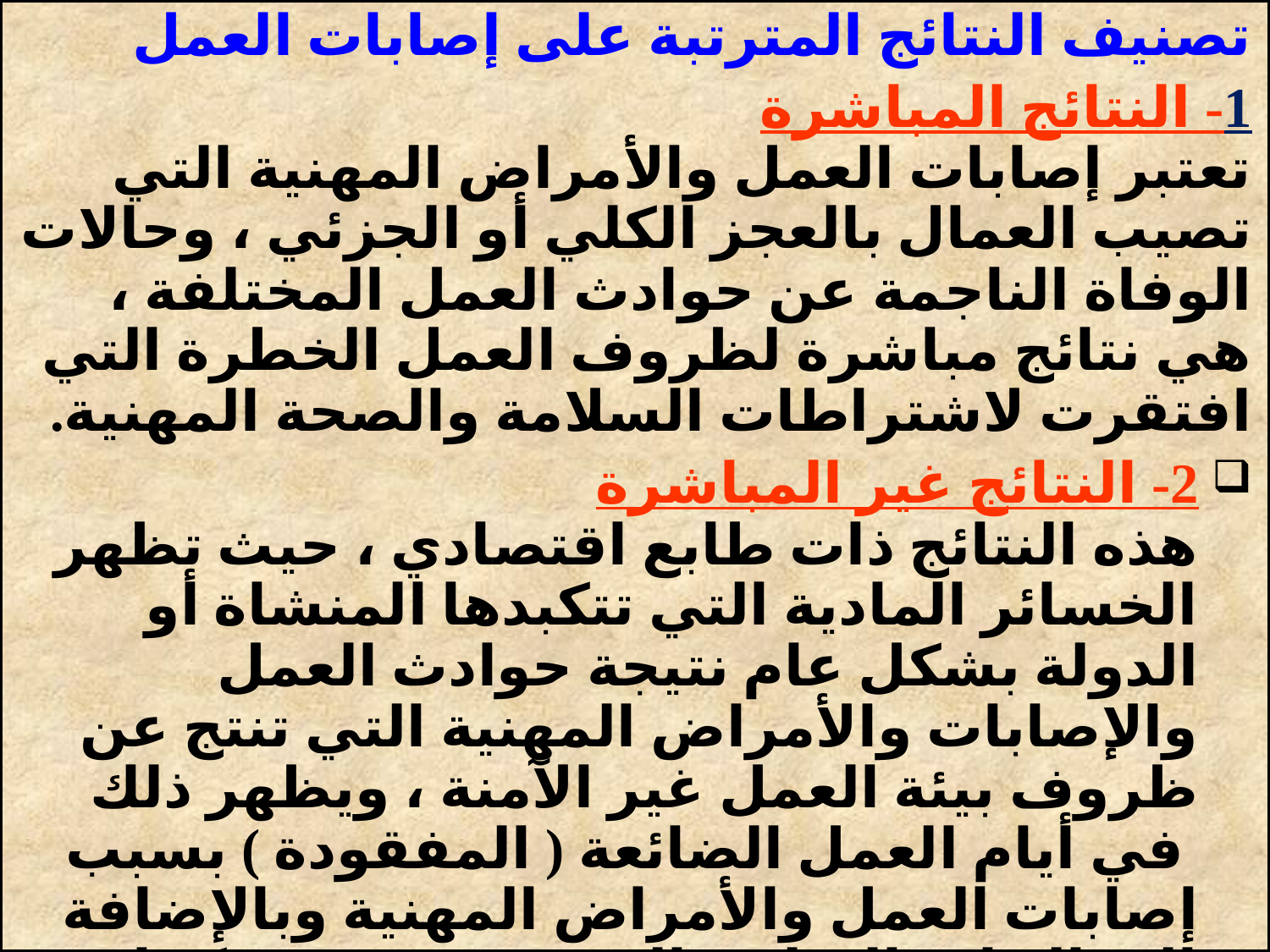

تصنيف النتائج المترتبة على إصابات العمل
1- النتائج المباشرة
تعتبر إصابات العمل والأمراض المهنية التي تصيب العمال بالعجز الكلي أو الجزئي ، وحالات الوفاة الناجمة عن حوادث العمل المختلفة ، هي نتائج مباشرة لظروف العمل الخطرة التي افتقرت لاشتراطات السلامة والصحة المهنية.
2- النتائج غير المباشرة
هذه النتائج ذات طابع اقتصادي ، حيث تظهر الخسائر المادية التي تتكبدها المنشاة أو الدولة بشكل عام نتيجة حوادث العمل والإصابات والأمراض المهنية التي تنتج عن ظروف بيئة العمل غير الآمنة ، ويظهر ذلك  في أيام العمل الضائعة ( المفقودة ) بسبب إصابات العمل والأمراض المهنية وبالإضافة إلى النتائج السلبية المترتبة عن عدم كفاية إجراءات السلامة والصحة المهنية في المنشأة والتي تظهر آثارها على العمال .